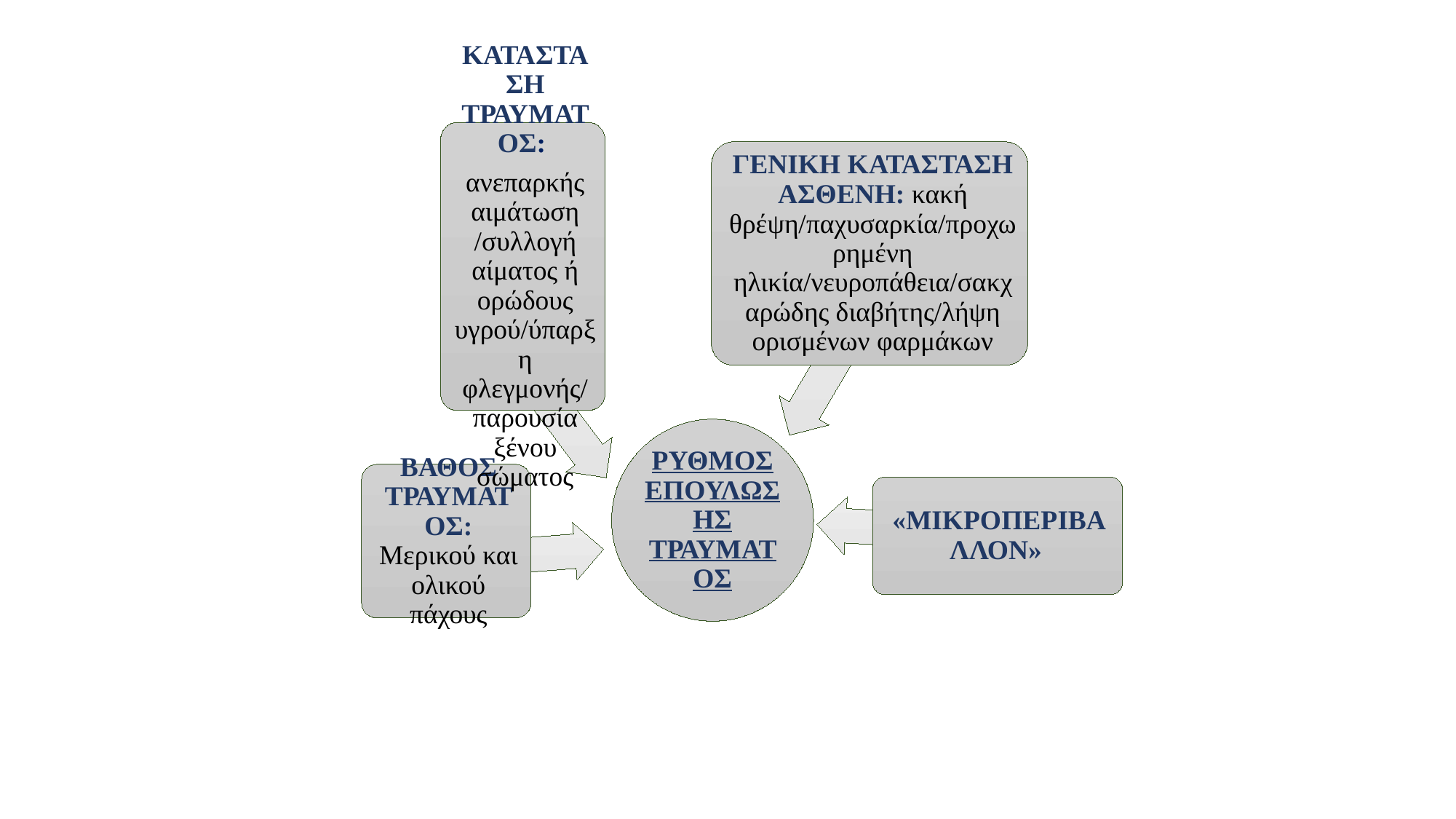

ΡΥΘΜΟΣ ΕΠΟΥΛΩΣΗΣ ΤΡΑΥΜΑΤΟΣ
ΒΑΘΟΣ ΤΡΑΥΜΑΤΟΣ: Μερικού και ολικού πάχους
ΚΑΤΑΣΤΑΣΗ ΤΡΑΥΜΑΤΟΣ:
ανεπαρκής αιμάτωση /συλλογή αίματος ή ορώδους υγρού/ύπαρξη φλεγμονής/ παρουσία ξένου σώματος
ΓΕΝΙΚΗ ΚΑΤΑΣΤΑΣΗ ΑΣΘΕΝΗ: κακή θρέψη/παχυσαρκία/προχωρημένη ηλικία/νευροπάθεια/σακχαρώδης διαβήτης/λήψη ορισμένων φαρμάκων
«ΜΙΚΡΟΠΕΡΙΒΑΛΛΟΝ»